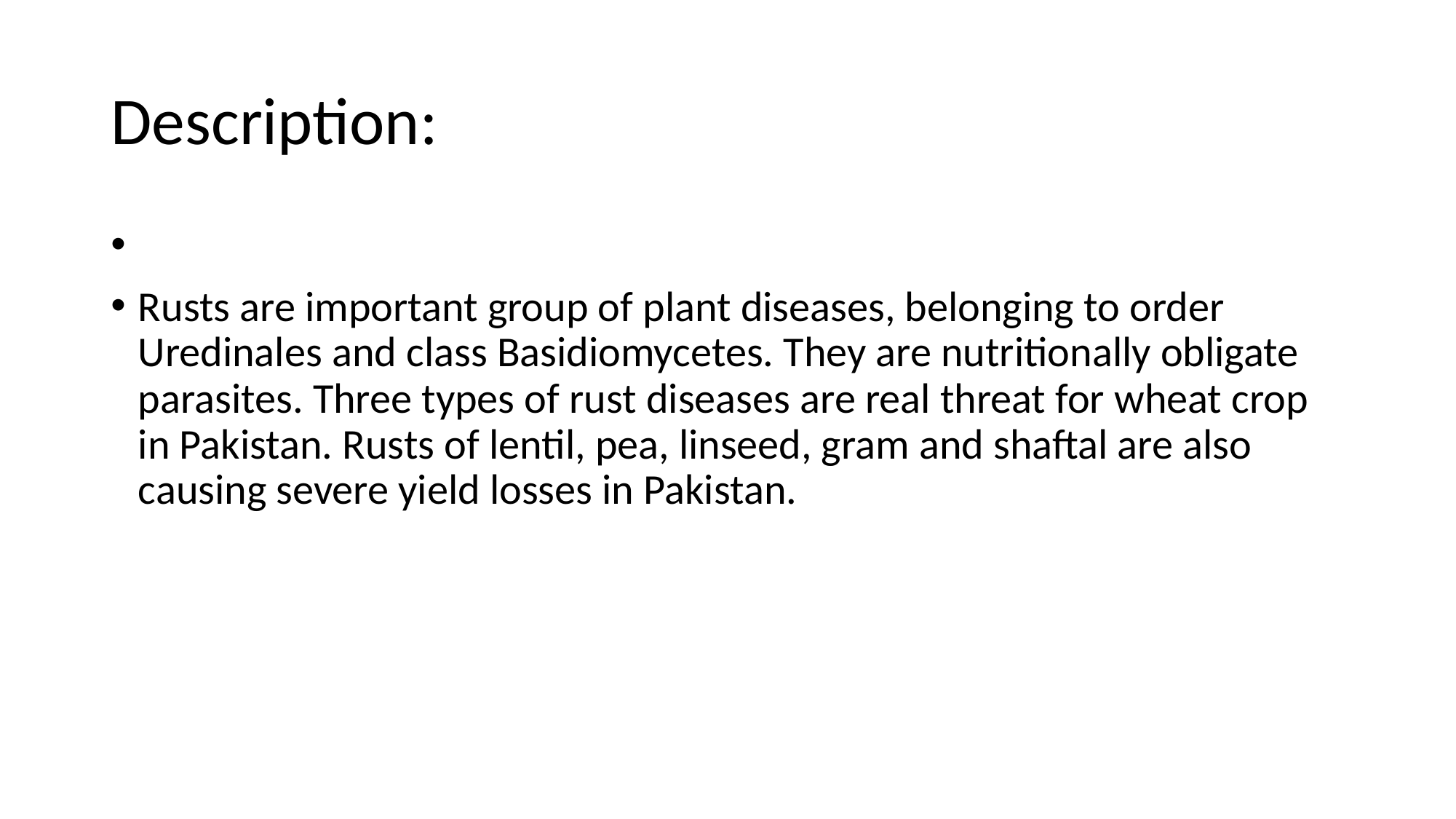

# Description:

Rusts are important group of plant diseases, belonging to order Uredinales and class Basidiomycetes. They are nutritionally obligate parasites. Three types of rust diseases are real threat for wheat crop in Pakistan. Rusts of lentil, pea, linseed, gram and shaftal are also causing severe yield losses in Pakistan.